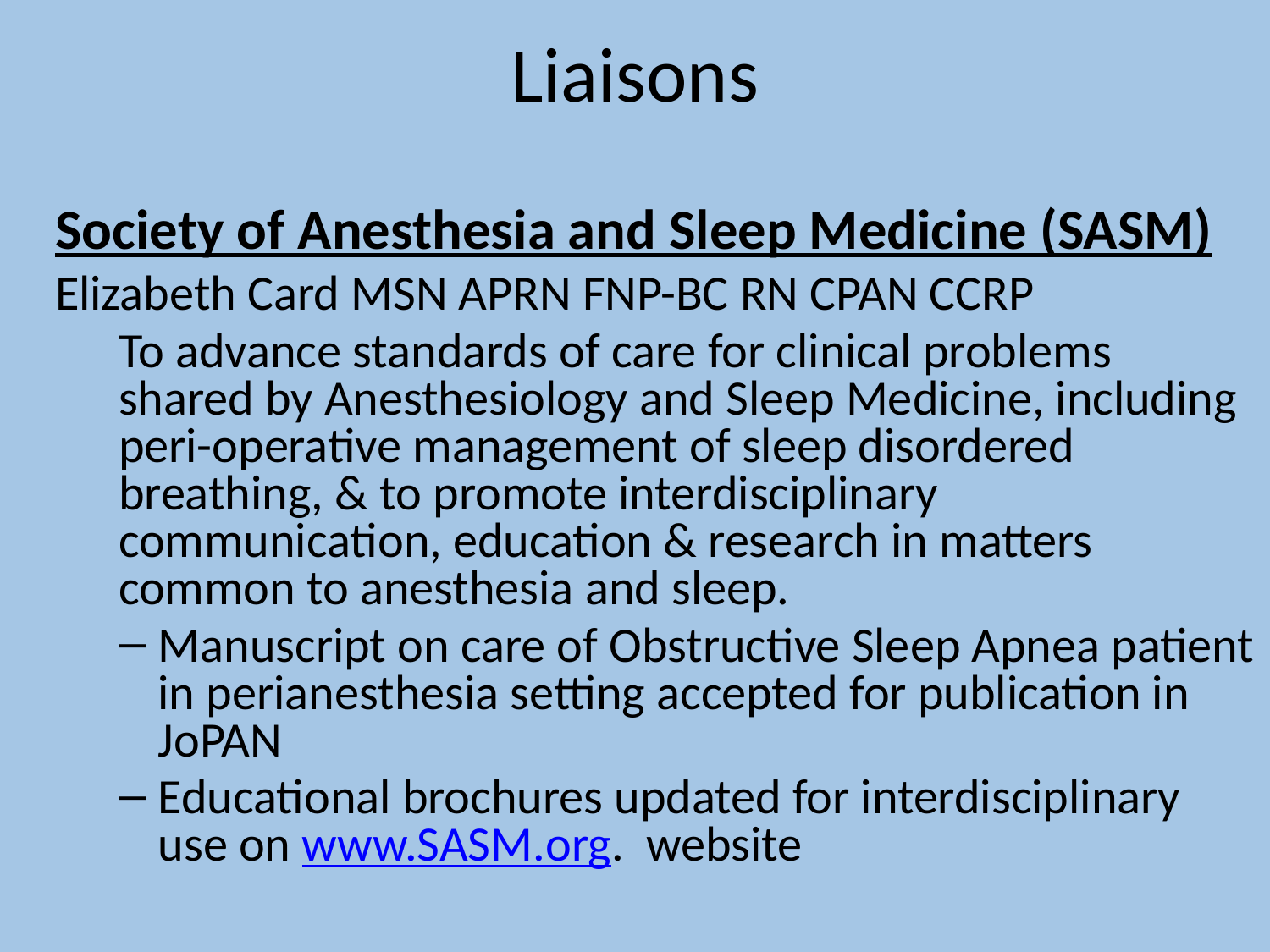

# Liaisons

Society of Anesthesia and Sleep Medicine (SASM)
Elizabeth Card MSN APRN FNP-BC RN CPAN CCRP
To advance standards of care for clinical problems shared by Anesthesiology and Sleep Medicine, including peri-operative management of sleep disordered breathing, & to promote interdisciplinary communication, education & research in matters common to anesthesia and sleep.
Manuscript on care of Obstructive Sleep Apnea patient in perianesthesia setting accepted for publication in JoPAN
Educational brochures updated for interdisciplinary use on www.SASM.org.  website